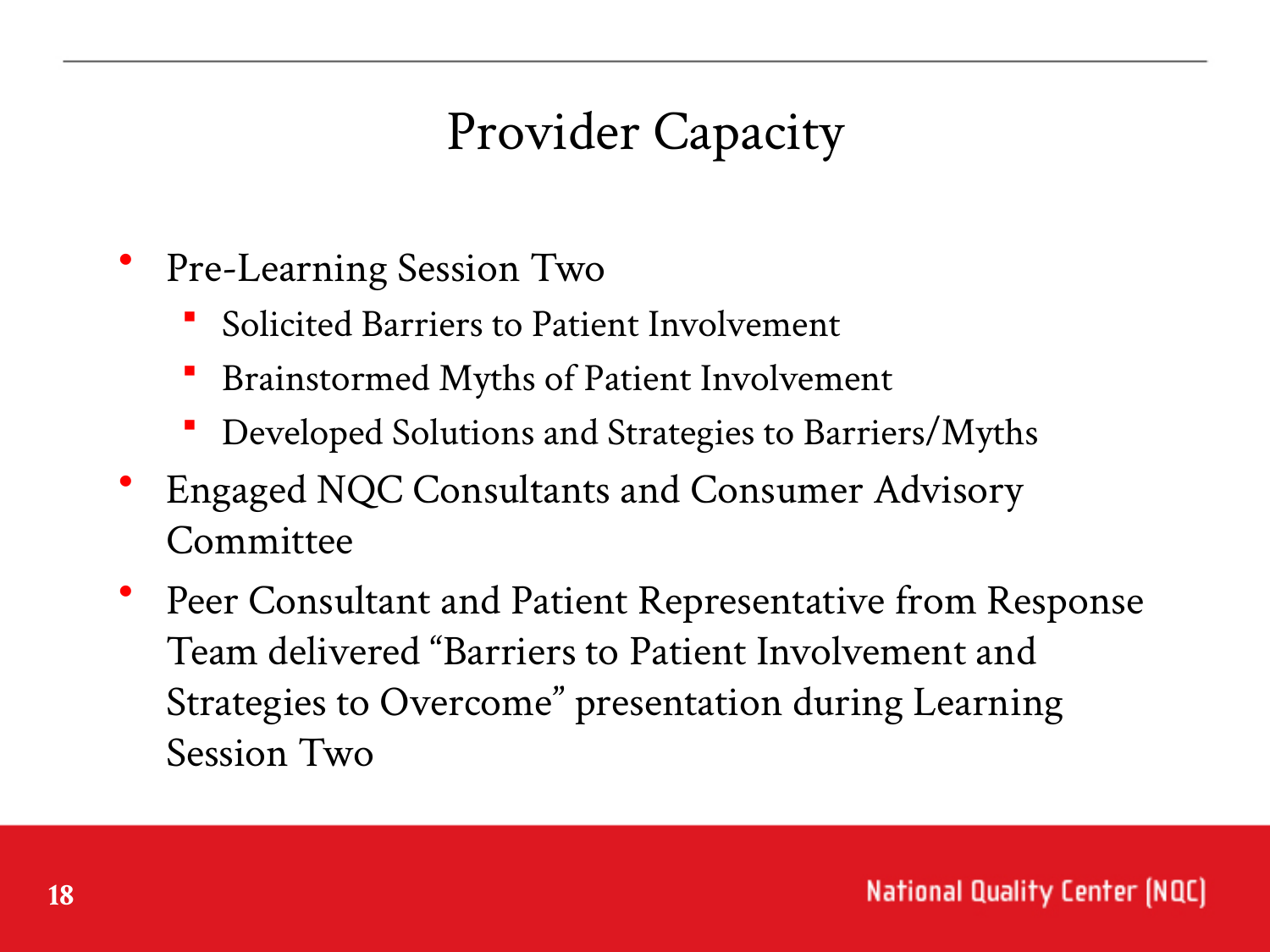

# Provider Capacity
Pre-Learning Session Two
Solicited Barriers to Patient Involvement
Brainstormed Myths of Patient Involvement
Developed Solutions and Strategies to Barriers/Myths
Engaged NQC Consultants and Consumer Advisory Committee
Peer Consultant and Patient Representative from Response Team delivered “Barriers to Patient Involvement and Strategies to Overcome” presentation during Learning Session Two